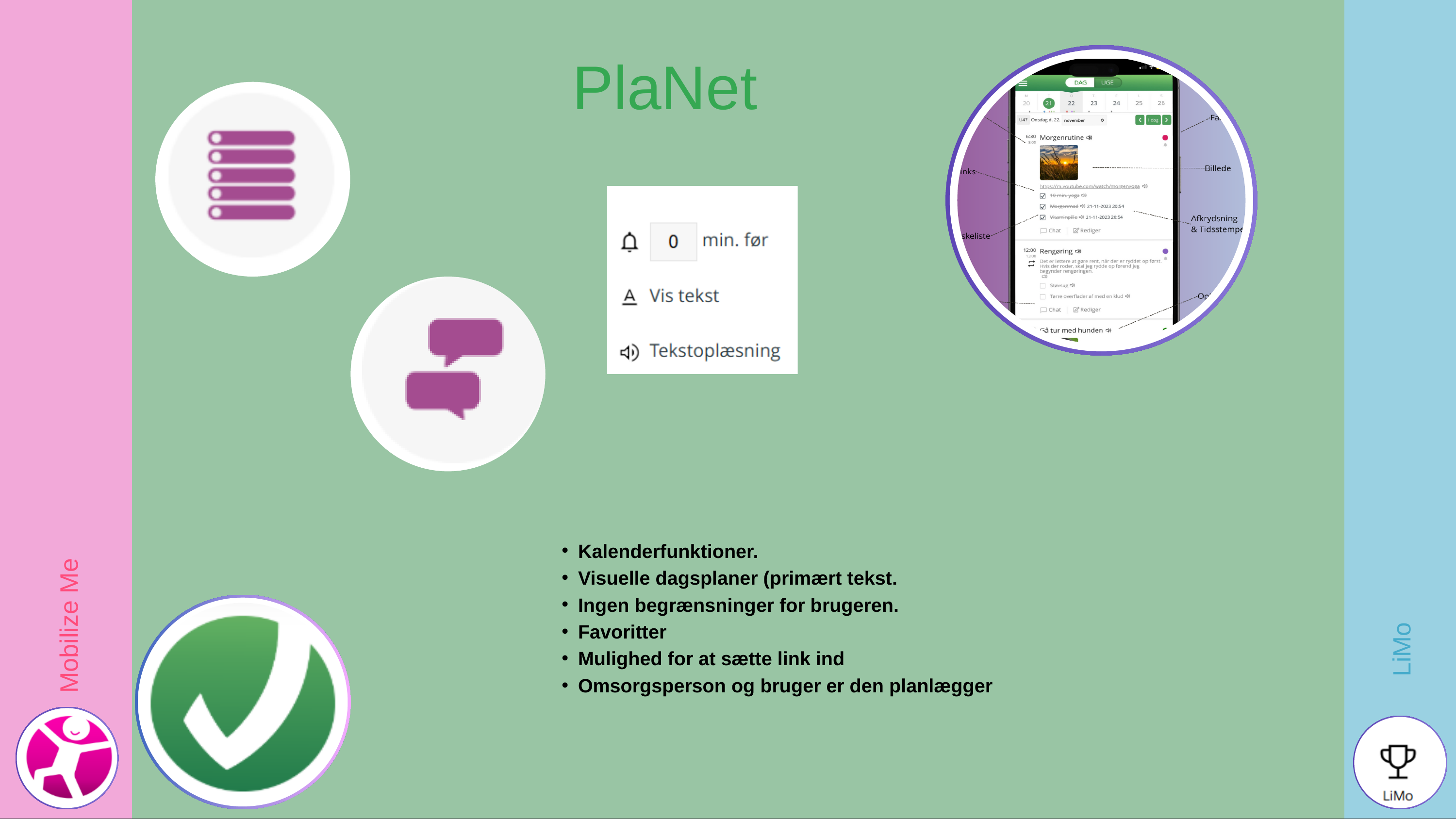

PlaNet

Kalenderfunktioner.
Visuelle dagsplaner (primært tekst.
Ingen begrænsninger for brugeren.
Favoritter
Mulighed for at sætte link ind
Omsorgsperson og bruger er den planlægger

Mobilize Me
LiMo